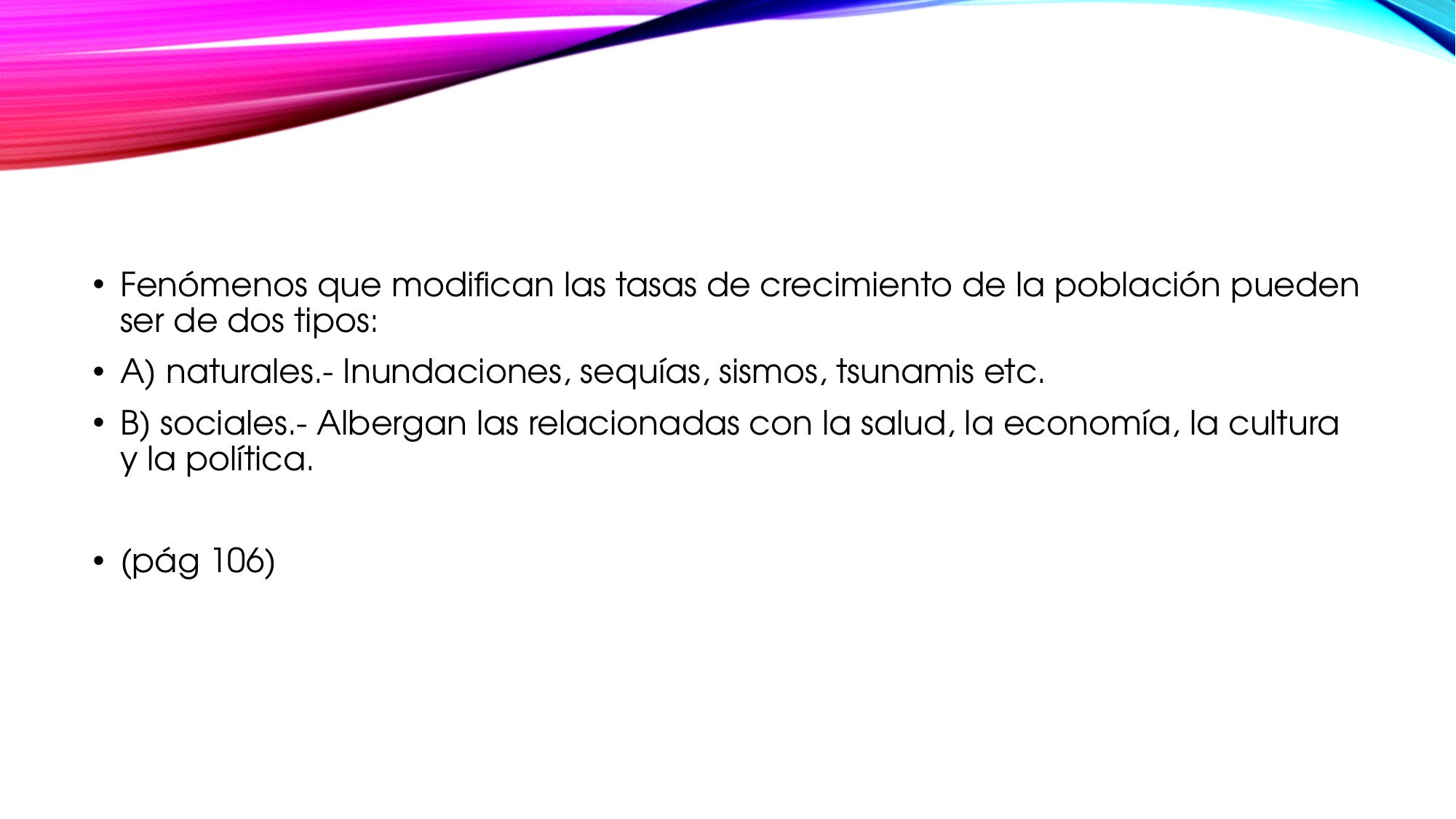

Fenómenos que modifican las tasas de crecimiento de la población pueden ser de dos tipos:
A) naturales.- Inundaciones, sequías, sismos, tsunamis etc.
B) sociales.- Albergan las relacionadas con la salud, la economía, la cultura y la política.

(pág 106)